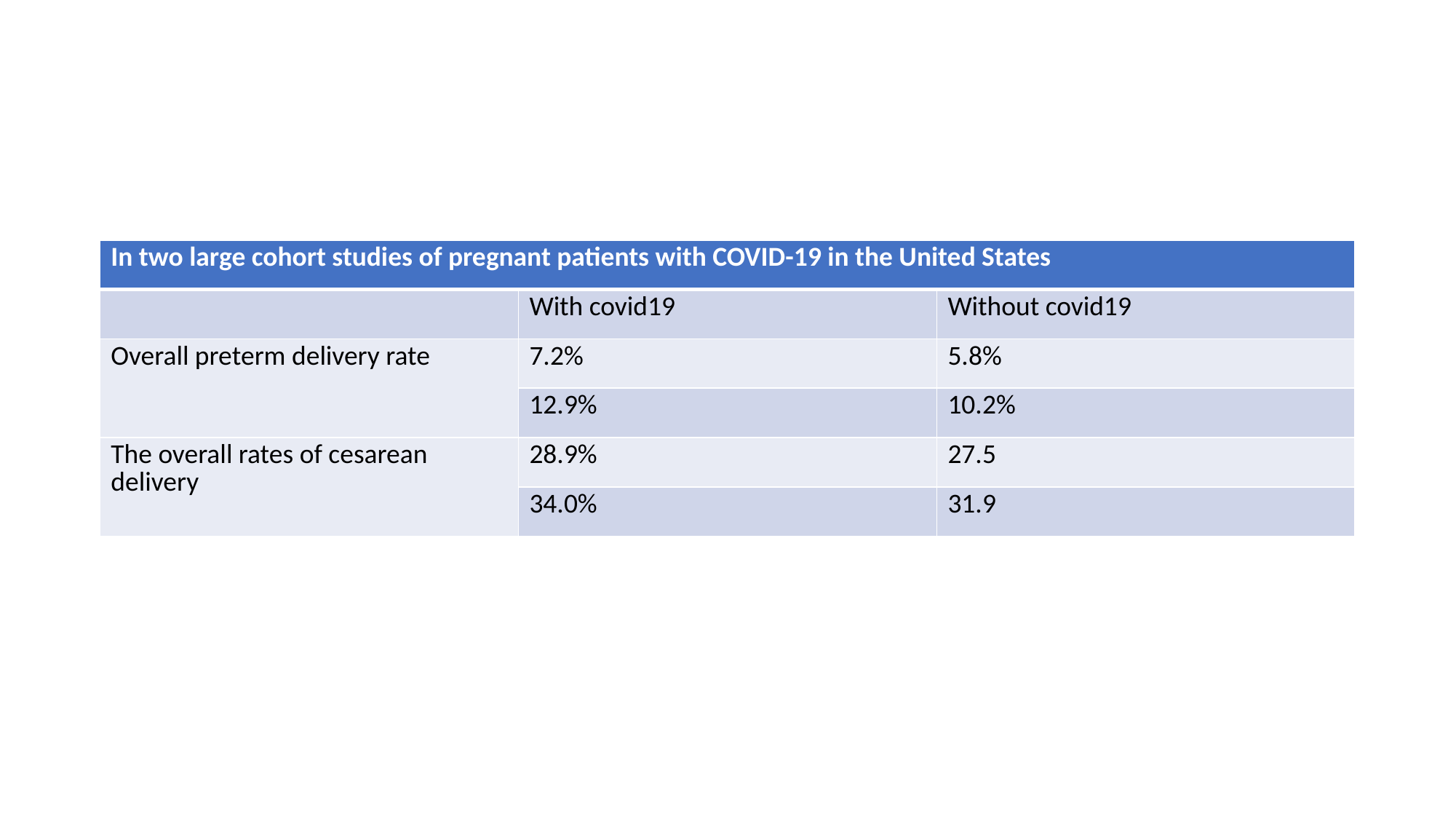

| In two large cohort studies of pregnant patients with COVID-19 in the United States |  |  |
| --- | --- | --- |
|  | With covid19 | Without covid19 |
| Overall preterm delivery rate | 7.2% | 5.8% |
|  | 12.9% | 10.2% |
| The overall rates of cesarean delivery | 28.9% | 27.5 |
|  | 34.0% | 31.9 |